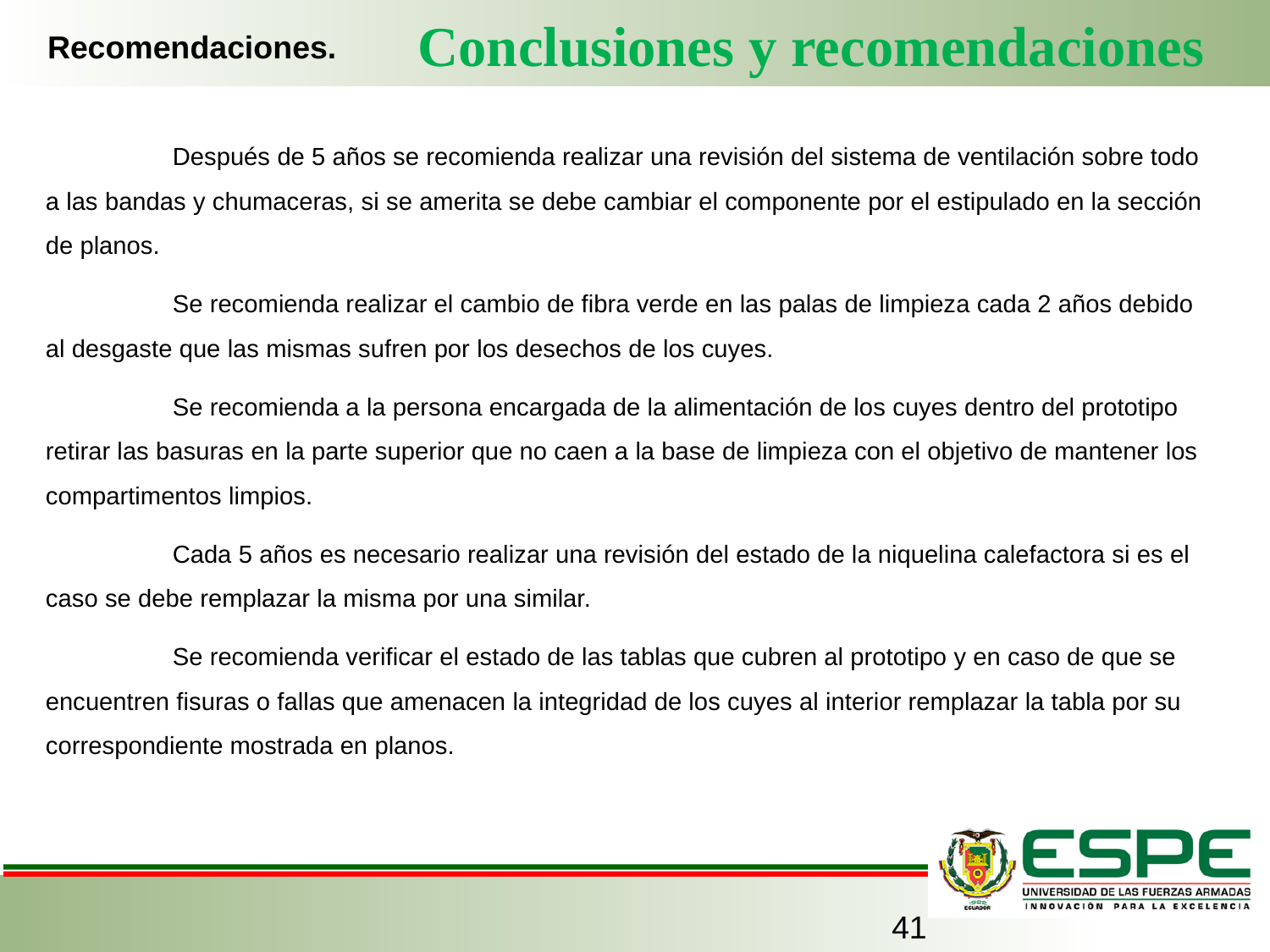

# Conclusiones y recomendaciones
Recomendaciones.
	Después de 5 años se recomienda realizar una revisión del sistema de ventilación sobre todo a las bandas y chumaceras, si se amerita se debe cambiar el componente por el estipulado en la sección de planos.
	Se recomienda realizar el cambio de fibra verde en las palas de limpieza cada 2 años debido al desgaste que las mismas sufren por los desechos de los cuyes.
	Se recomienda a la persona encargada de la alimentación de los cuyes dentro del prototipo retirar las basuras en la parte superior que no caen a la base de limpieza con el objetivo de mantener los compartimentos limpios.
 	Cada 5 años es necesario realizar una revisión del estado de la niquelina calefactora si es el caso se debe remplazar la misma por una similar.
	Se recomienda verificar el estado de las tablas que cubren al prototipo y en caso de que se encuentren fisuras o fallas que amenacen la integridad de los cuyes al interior remplazar la tabla por su correspondiente mostrada en planos.
41